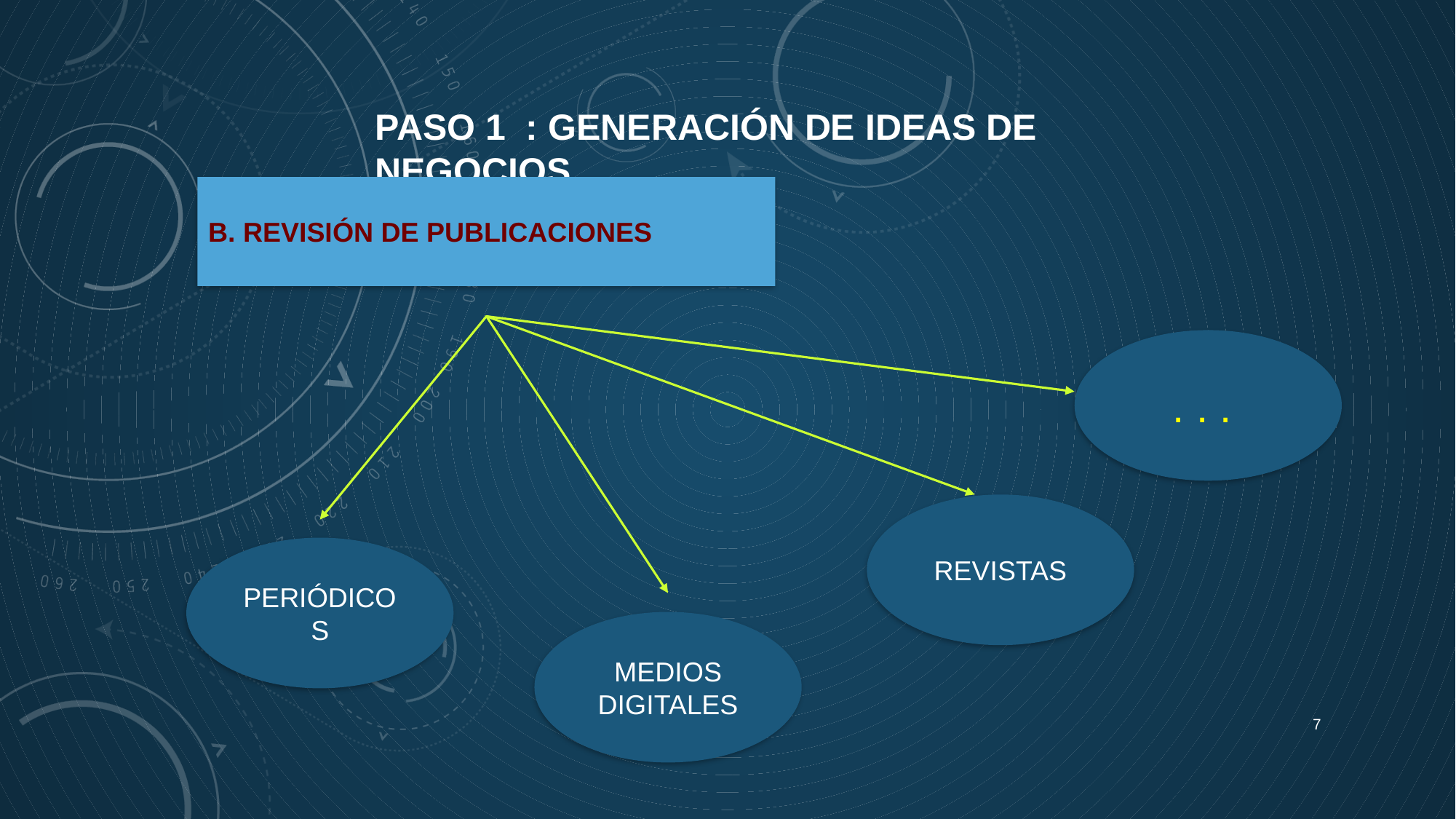

PASO 1  : GENERACIÓN DE IDEAS DE NEGOCIOS

B. REVISIÓN DE PUBLICACIONES

. . .
REVISTAS
PERIÓDICOS
MEDIOS DIGITALES
7